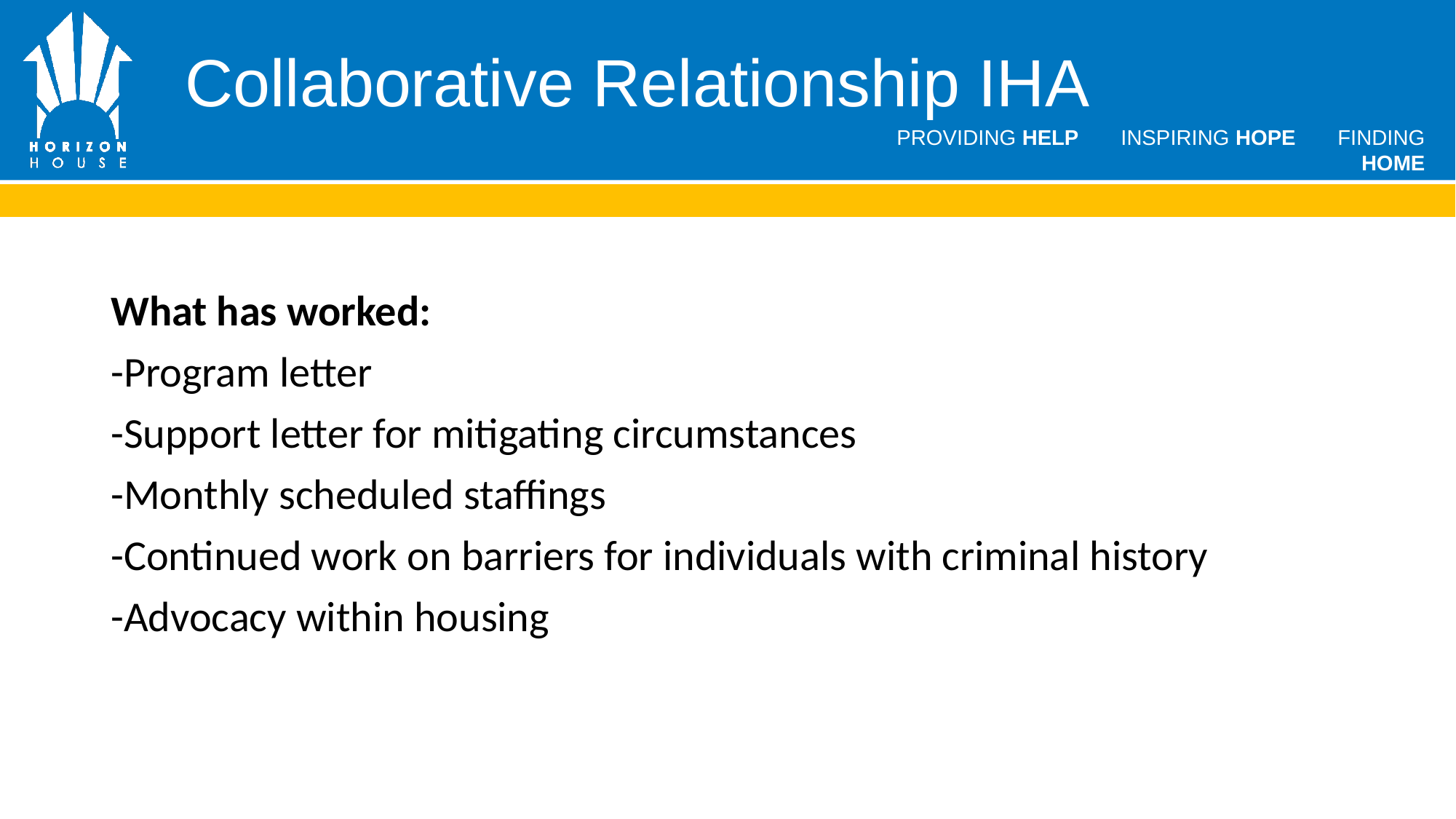

# Collaborative Relationship IHA

What has worked:
-Program letter
-Support letter for mitigating circumstances
-Monthly scheduled staffings
-Continued work on barriers for individuals with criminal history
-Advocacy within housing